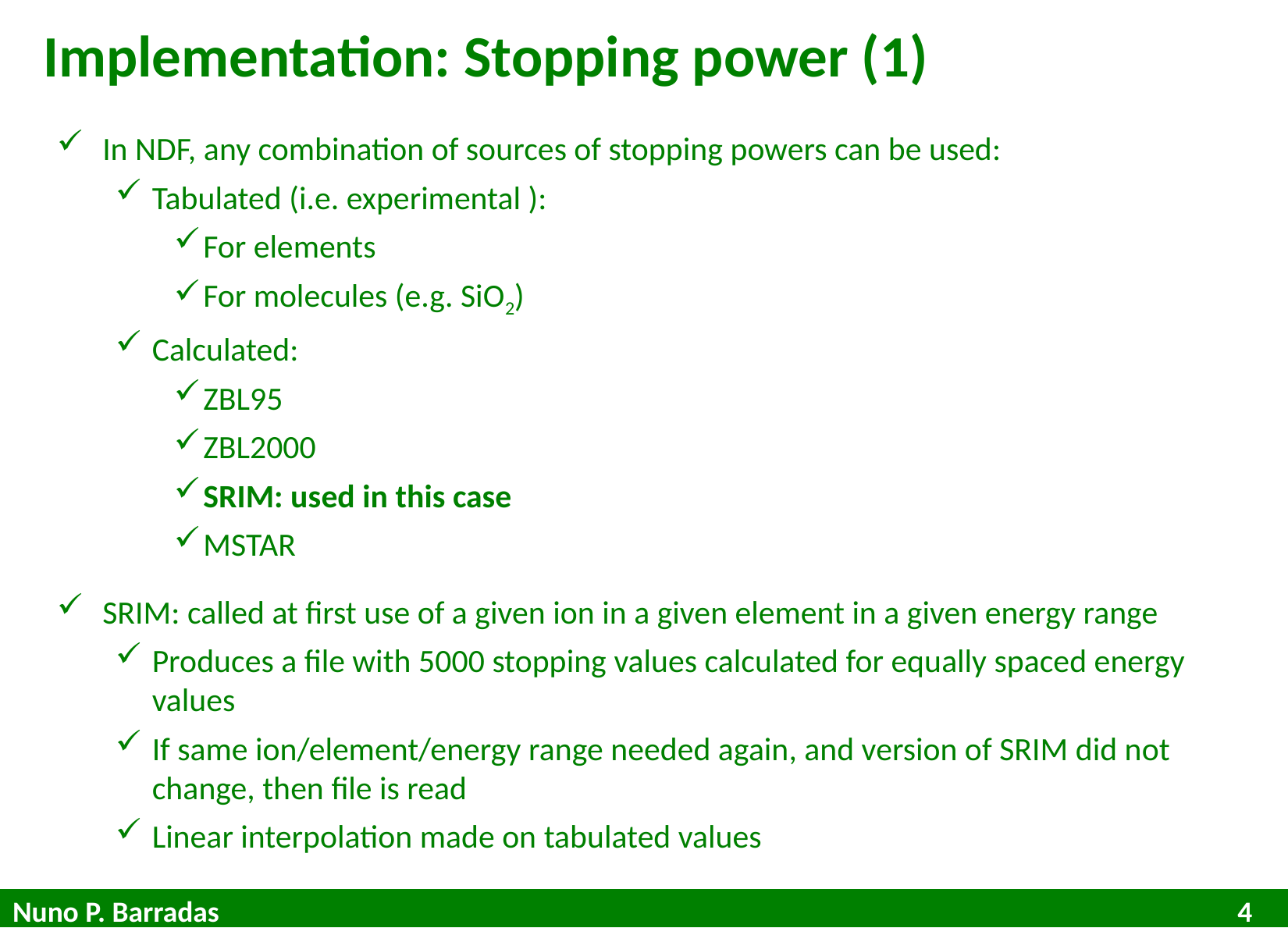

Implementation: Stopping power (1)
In NDF, any combination of sources of stopping powers can be used:
Tabulated (i.e. experimental ):
For elements
For molecules (e.g. SiO2)
Calculated:
ZBL95
ZBL2000
SRIM: used in this case
MSTAR
SRIM: called at first use of a given ion in a given element in a given energy range
Produces a file with 5000 stopping values calculated for equally spaced energy values
If same ion/element/energy range needed again, and version of SRIM did not change, then file is read
Linear interpolation made on tabulated values